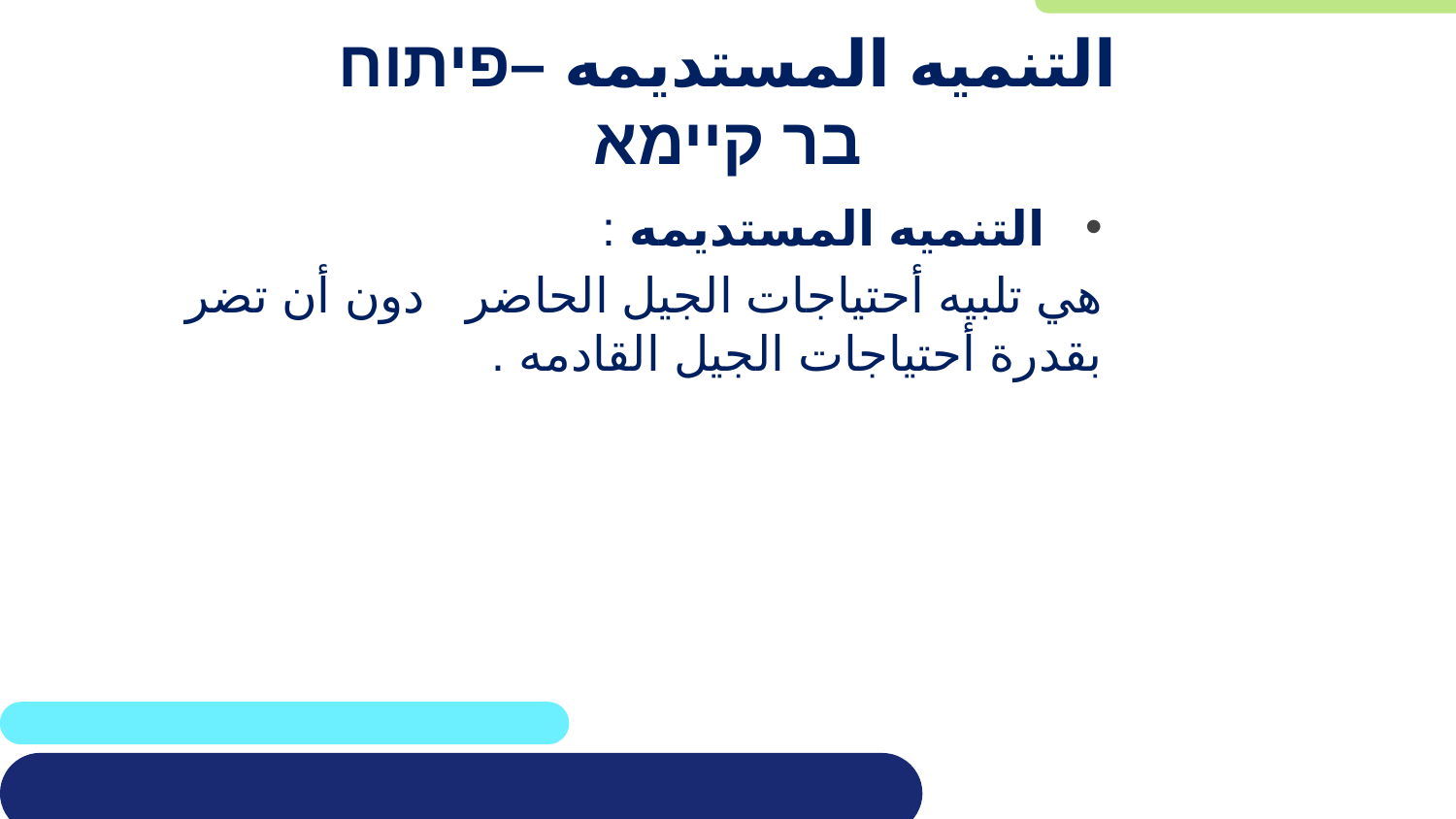

التنميه المستديمه –פיתוח בר קיימא
التنميه المستديمه :
هي تلبيه أحتياجات الجيل الحاضر   دون أن تضر بقدرة أحتياجات الجيل القادمه .